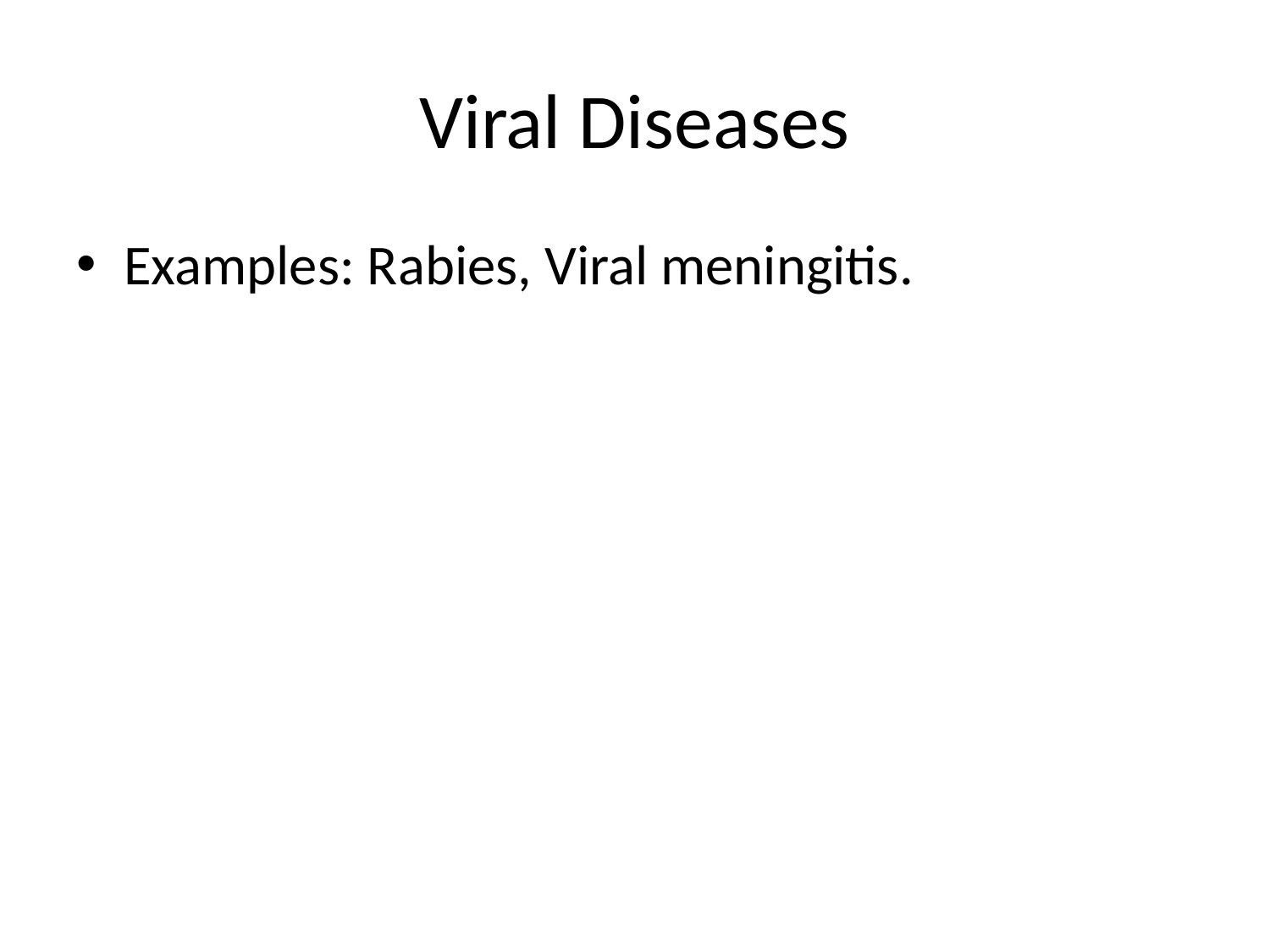

# Viral Diseases
Examples: Rabies, Viral meningitis.